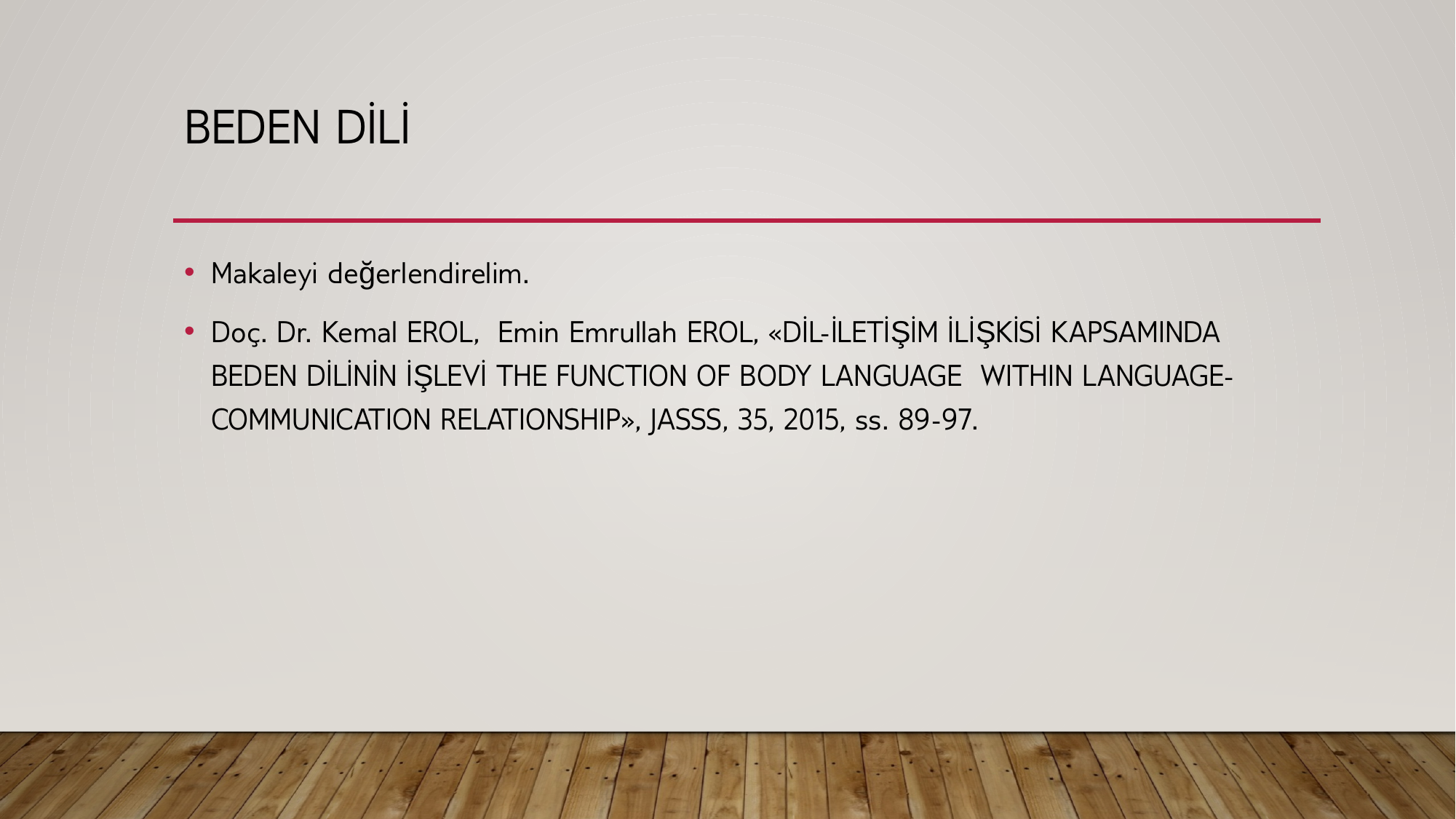

# Beden Dili
Makaleyi değerlendirelim.
Doç. Dr. Kemal EROL,  Emin Emrullah EROL, «DİL-İLETİŞİM İLİŞKİSİ KAPSAMINDA BEDEN DİLİNİN İŞLEVİ THE FUNCTION OF BODY LANGUAGE  WITHIN LANGUAGE-COMMUNICATION RELATIONSHIP», JASSS, 35, 2015, ss. 89-97.